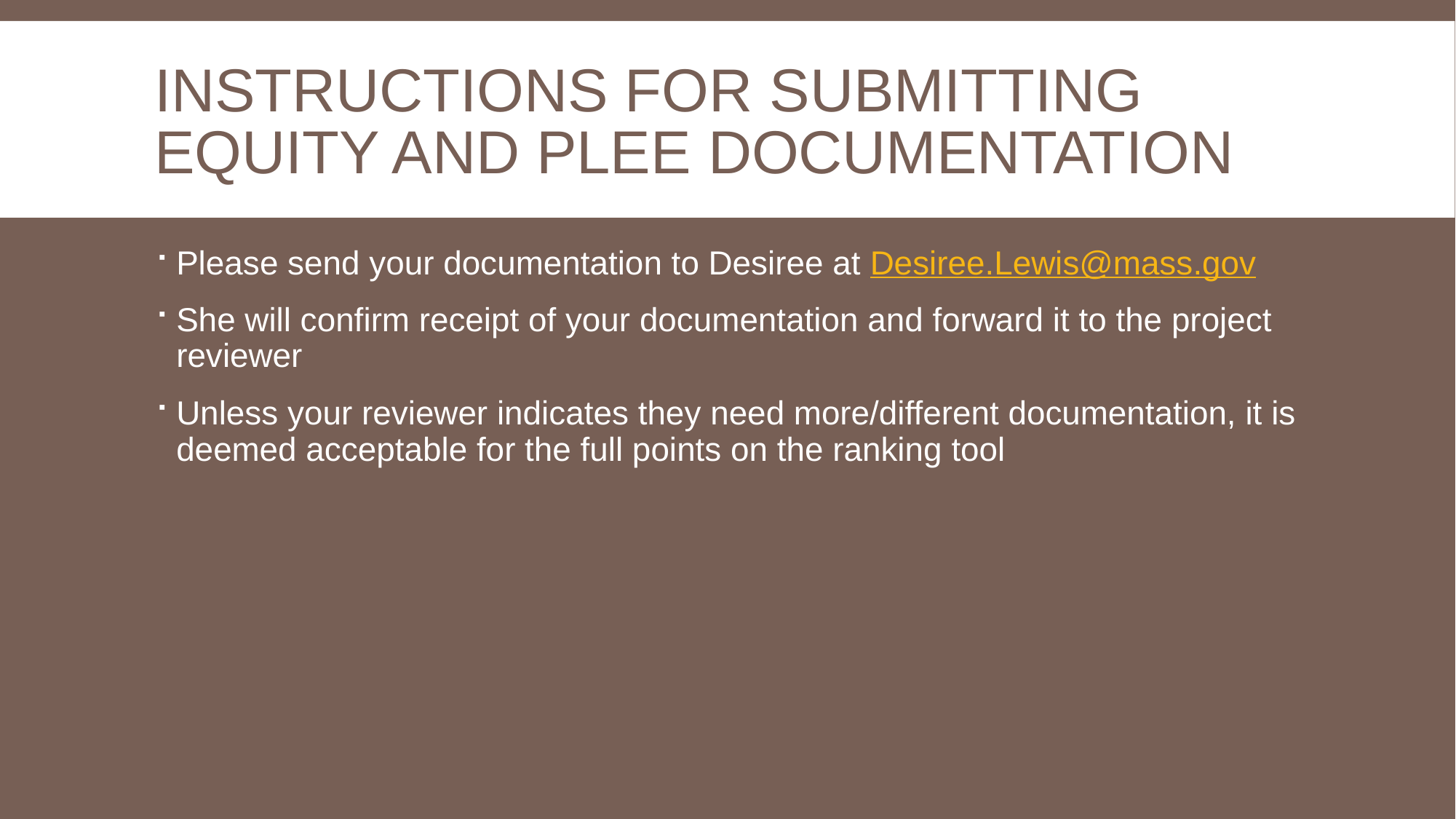

# Instructions for submitting Equity and PLEE Documentation
Please send your documentation to Desiree at Desiree.Lewis@mass.gov
She will confirm receipt of your documentation and forward it to the project reviewer
Unless your reviewer indicates they need more/different documentation, it is deemed acceptable for the full points on the ranking tool